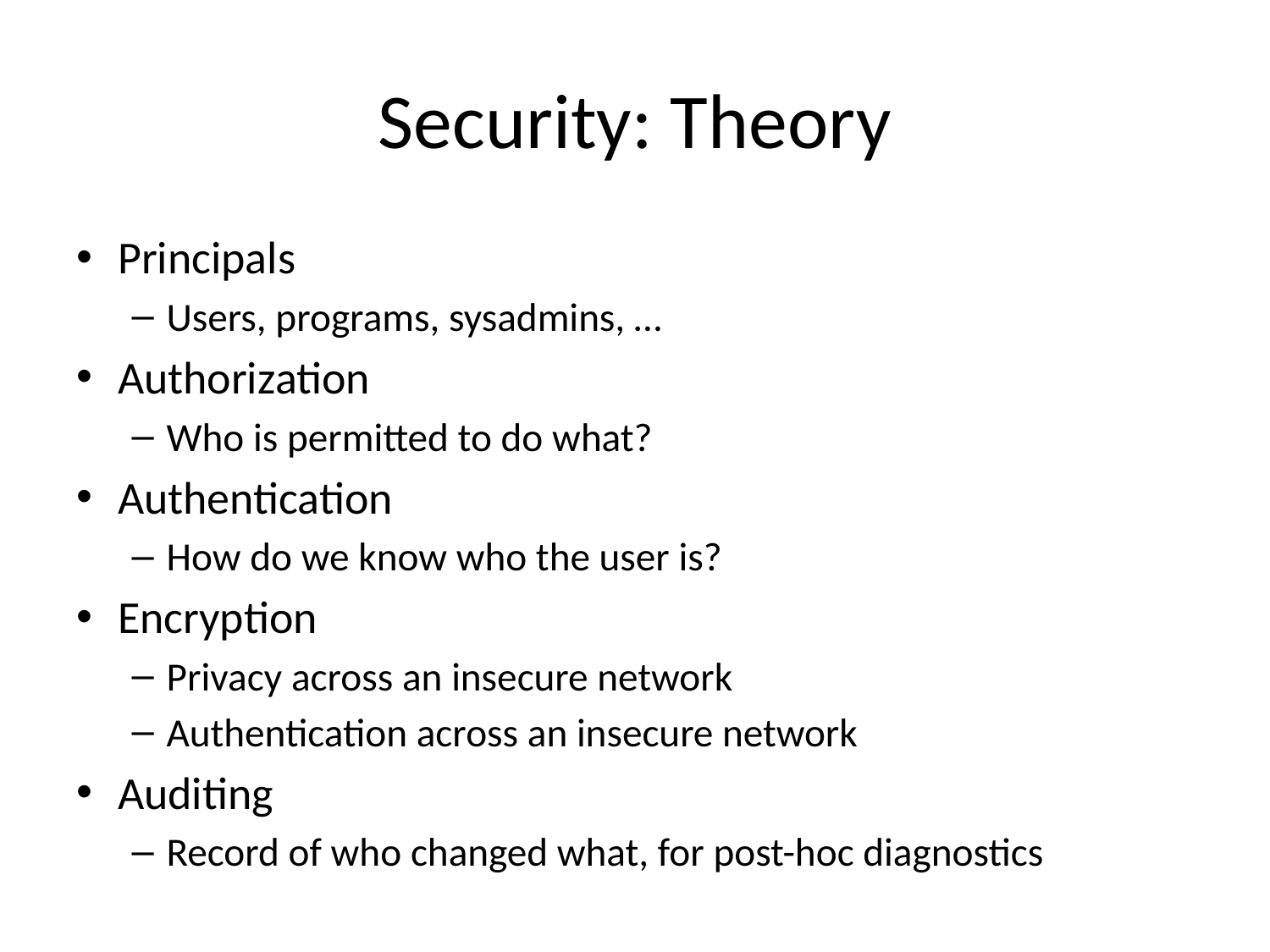

# Security: Theory
Principals
Users, programs, sysadmins, …
Authorization
Who is permitted to do what?
Authentication
How do we know who the user is?
Encryption
Privacy across an insecure network
Authentication across an insecure network
Auditing
Record of who changed what, for post-hoc diagnostics